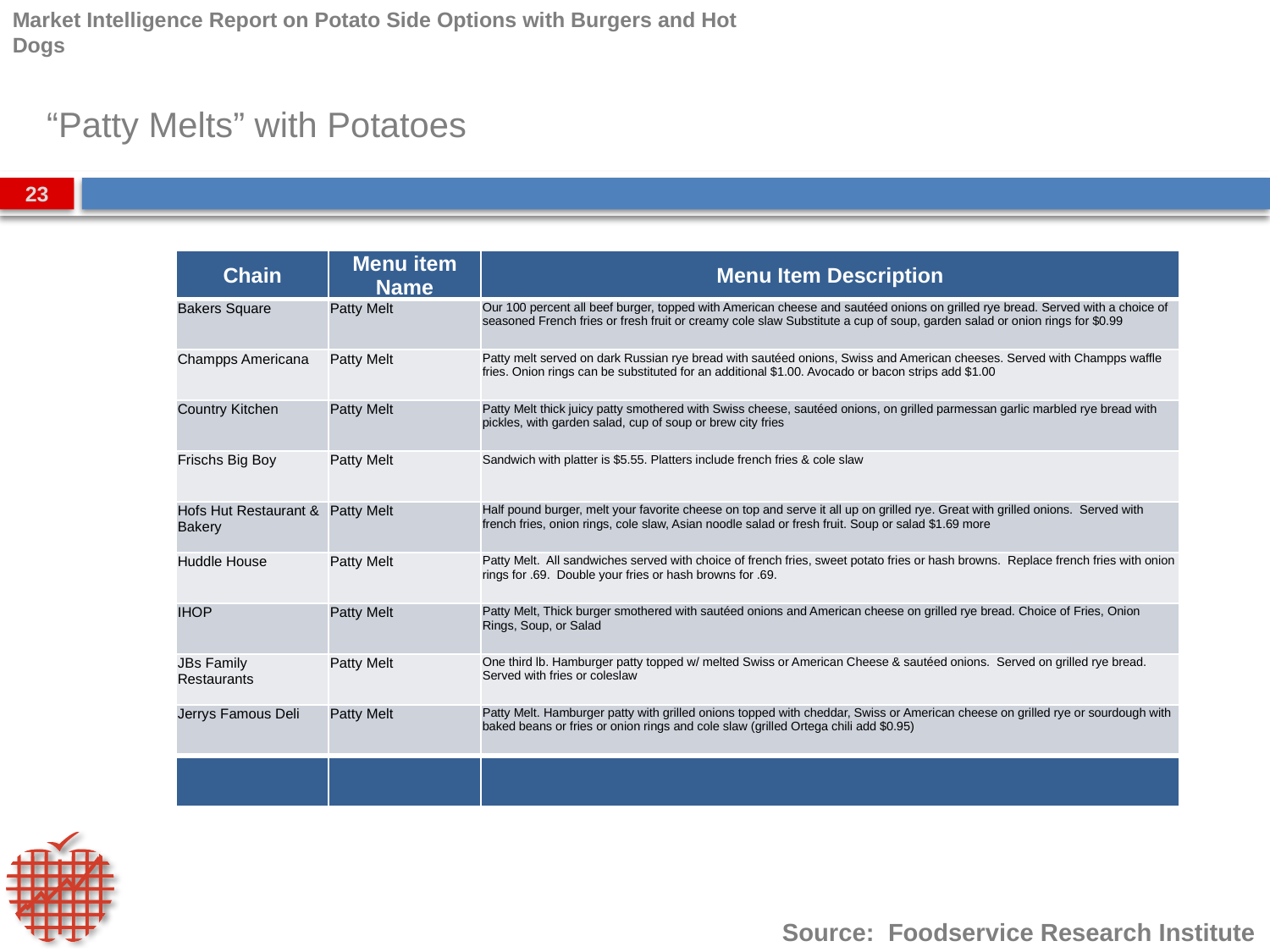

“Patty Melts” with Potatoes
| Chain | Menu item Name | Menu Item Description |
| --- | --- | --- |
| Bakers Square | Patty Melt | Our 100 percent all beef burger, topped with American cheese and sautéed onions on grilled rye bread. Served with a choice of seasoned French fries or fresh fruit or creamy cole slaw Substitute a cup of soup, garden salad or onion rings for $0.99 |
| Champps Americana | Patty Melt | Patty melt served on dark Russian rye bread with sautéed onions, Swiss and American cheeses. Served with Champps waffle fries. Onion rings can be substituted for an additional $1.00. Avocado or bacon strips add $1.00 |
| Country Kitchen | Patty Melt | Patty Melt thick juicy patty smothered with Swiss cheese, sautéed onions, on grilled parmessan garlic marbled rye bread with pickles, with garden salad, cup of soup or brew city fries |
| Frischs Big Boy | Patty Melt | Sandwich with platter is $5.55. Platters include french fries & cole slaw |
| Hofs Hut Restaurant & Bakery | Patty Melt | Half pound burger, melt your favorite cheese on top and serve it all up on grilled rye. Great with grilled onions. Served with french fries, onion rings, cole slaw, Asian noodle salad or fresh fruit. Soup or salad $1.69 more |
| Huddle House | Patty Melt | Patty Melt. All sandwiches served with choice of french fries, sweet potato fries or hash browns. Replace french fries with onion rings for .69. Double your fries or hash browns for .69. |
| IHOP | Patty Melt | Patty Melt, Thick burger smothered with sautéed onions and American cheese on grilled rye bread. Choice of Fries, Onion Rings, Soup, or Salad |
| JBs Family Restaurants | Patty Melt | One third lb. Hamburger patty topped w/ melted Swiss or American Cheese & sautéed onions. Served on grilled rye bread. Served with fries or coleslaw |
| Jerrys Famous Deli | Patty Melt | Patty Melt. Hamburger patty with grilled onions topped with cheddar, Swiss or American cheese on grilled rye or sourdough with baked beans or fries or onion rings and cole slaw (grilled Ortega chili add $0.95) |
|  |  |  |